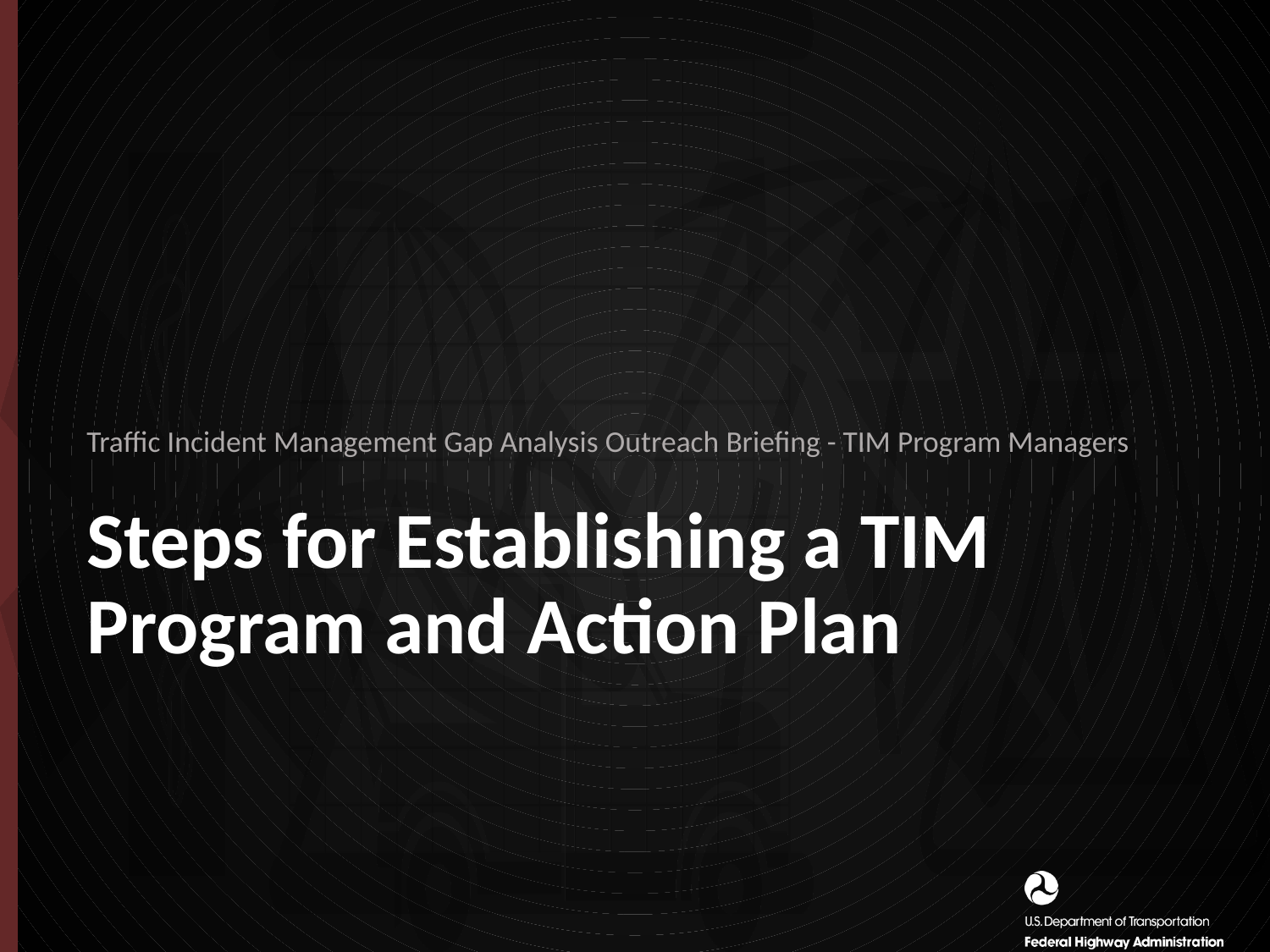

Traffic Incident Management Gap Analysis Outreach Briefing - TIM Program Managers
# Steps for Establishing a TIM Program and Action Plan